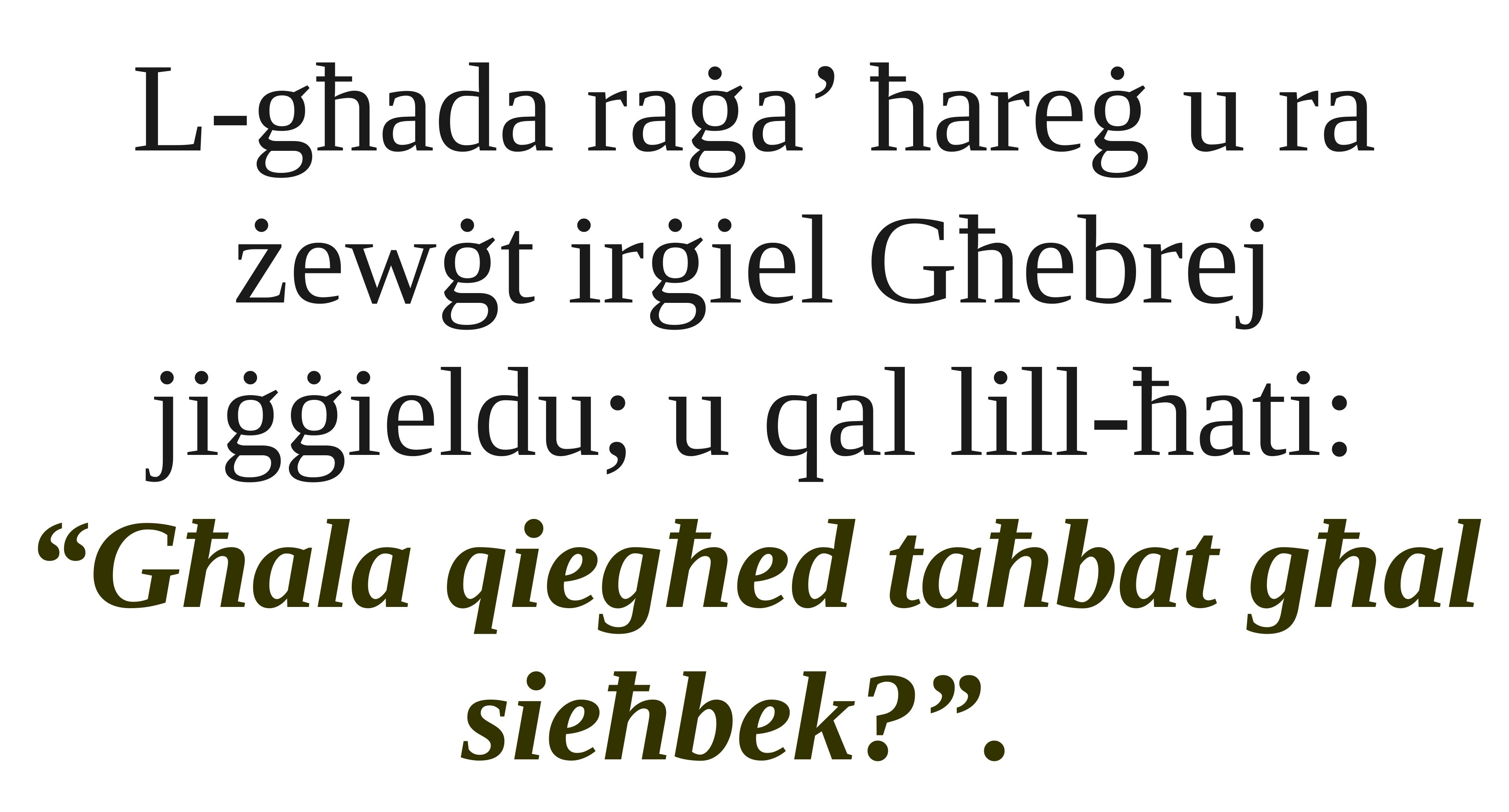

L-għada raġa’ ħareġ u ra żewġt irġiel Għebrej jiġġieldu; u qal lill-ħati:
“Għala qiegħed taħbat għal sieħbek?”.